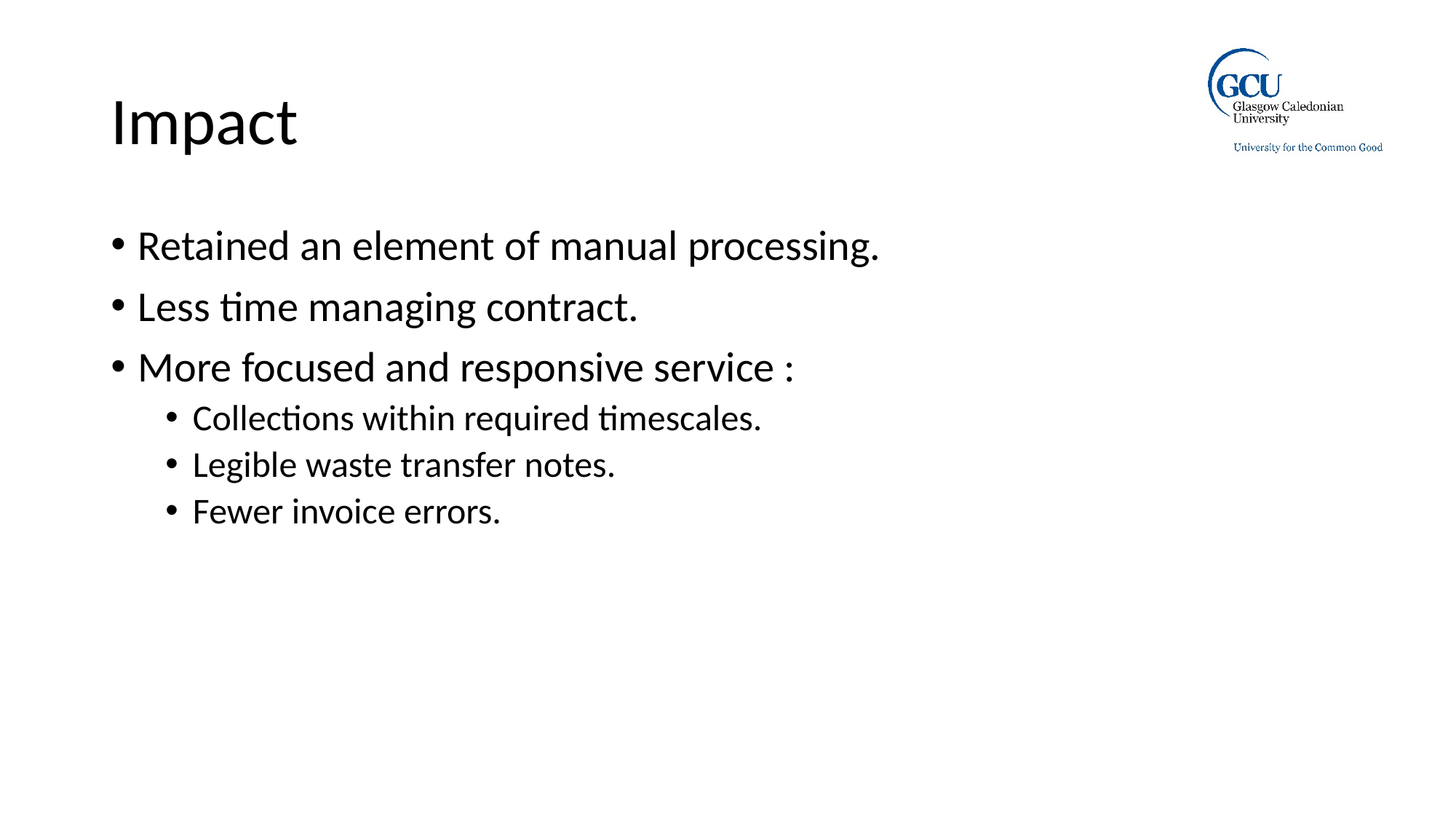

# Impact
Retained an element of manual processing.
Less time managing contract.
More focused and responsive service :
Collections within required timescales.
Legible waste transfer notes.
Fewer invoice errors.